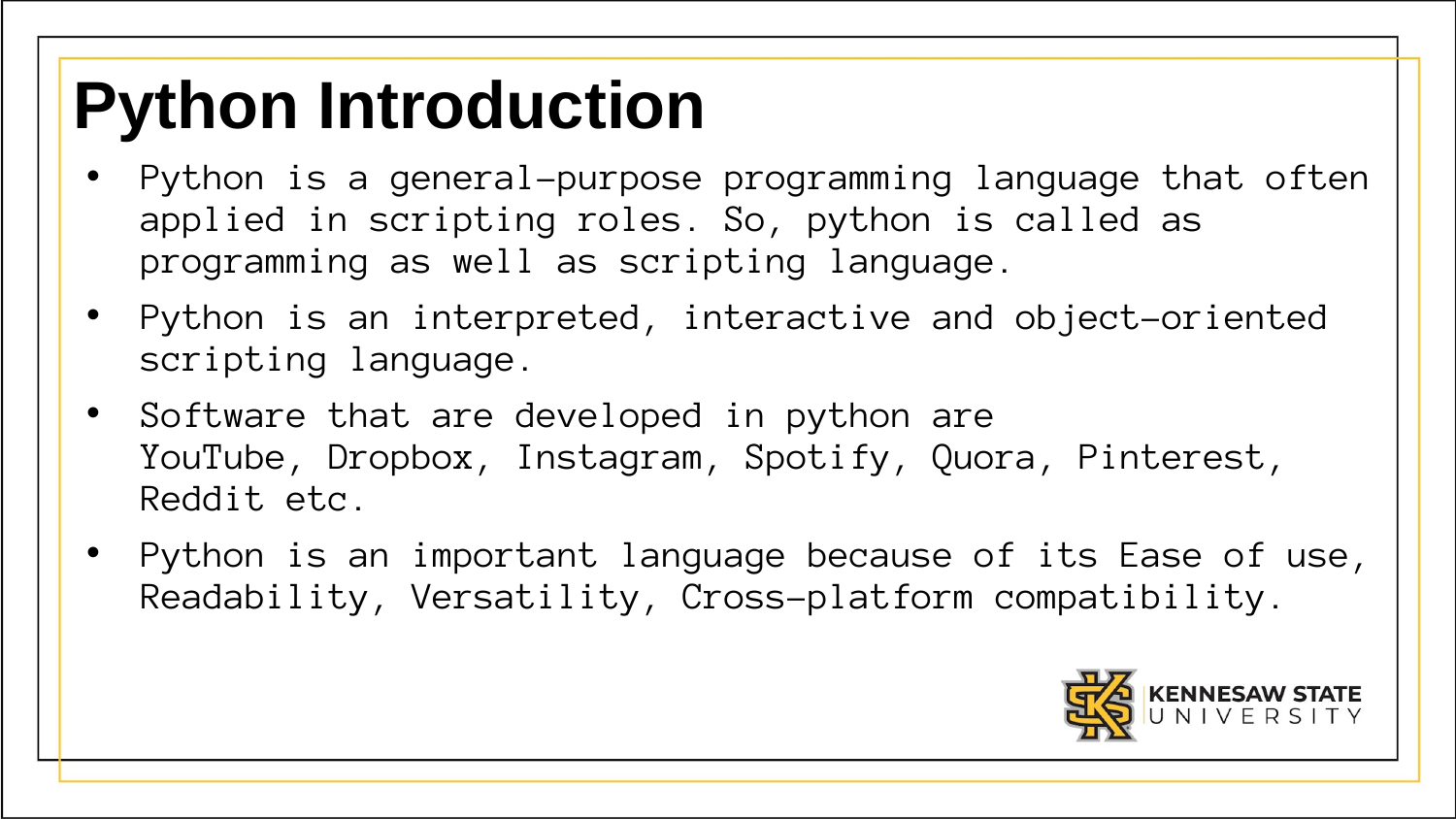

# Python Introduction
Python is a general-purpose programming language that often applied in scripting roles. So, python is called as programming as well as scripting language.
Python is an interpreted, interactive and object-oriented scripting language.
Software that are developed in python are  YouTube, Dropbox, Instagram, Spotify, Quora, Pinterest,  Reddit etc.
Python is an important language because of its Ease of use, Readability, Versatility, Cross-platform compatibility.